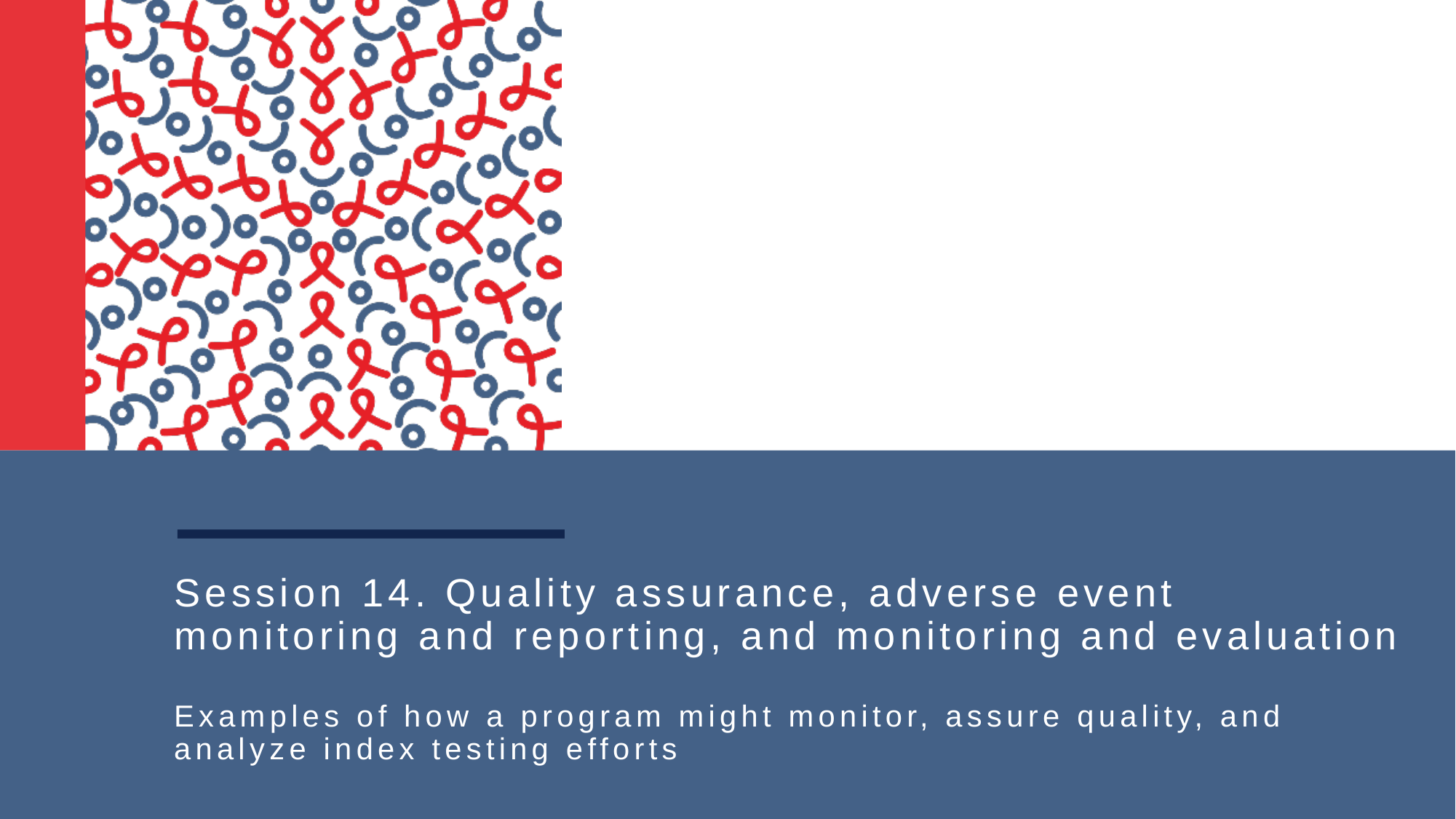

# Session 14. Quality assurance, adverse event monitoring and reporting, and monitoring and evaluation Examples of how a program might monitor, assure quality, and analyze index testing efforts